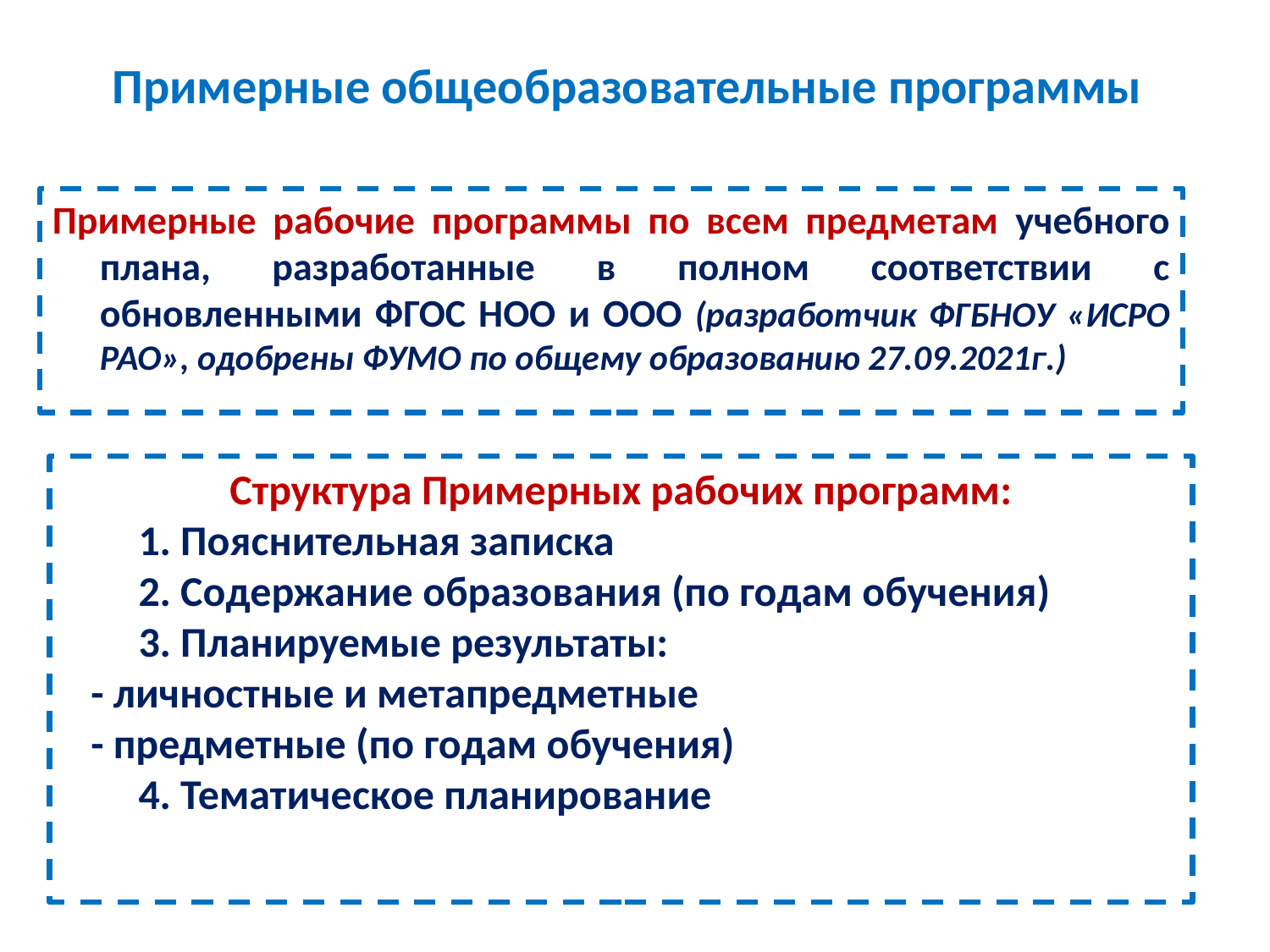

Примерные общеобразовательные программы
Примерные рабочие программы по всем предметам учебного плана, разработанные в полном соответствии с обновленными ФГОС НОО и ООО (разработчик ФГБНОУ «ИСРО РАО», одобрены ФУМО по общему образованию 27.09.2021г.)
Структура Примерных рабочих программ:
        1. Пояснительная записка
        2. Содержание образования (по годам обучения)
        3. Планируемые результаты:
   - личностные и метапредметные
   - предметные (по годам обучения)
        4. Тематическое планирование